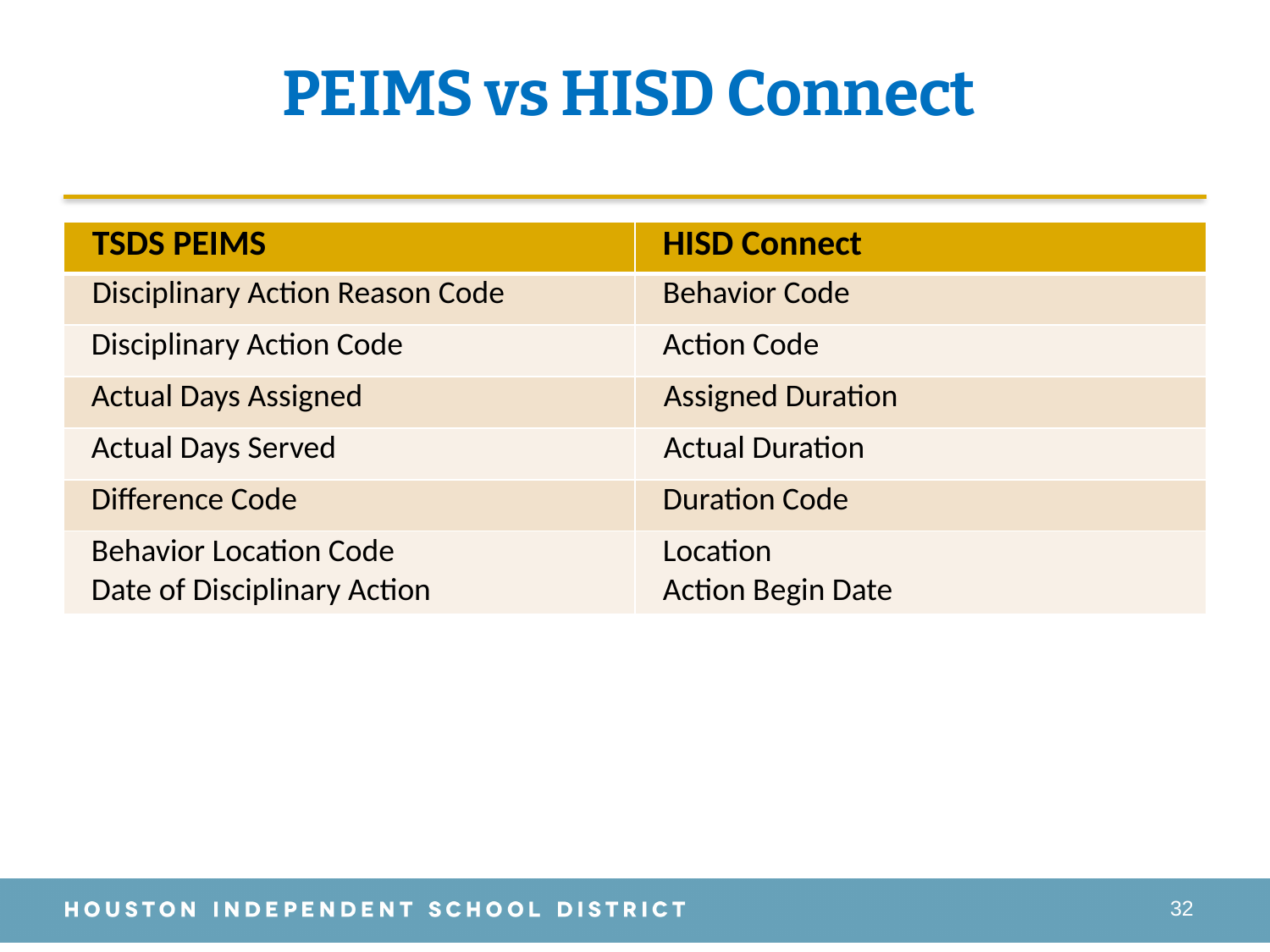

# PEIMS vs HISD Connect
| TSDS PEIMS | HISD Connect |
| --- | --- |
| Disciplinary Action Reason Code | Behavior Code |
| Disciplinary Action Code | Action Code |
| Actual Days Assigned | Assigned Duration |
| Actual Days Served | Actual Duration |
| Difference Code | Duration Code |
| Behavior Location Code Date of Disciplinary Action | Location Action Begin Date |
32